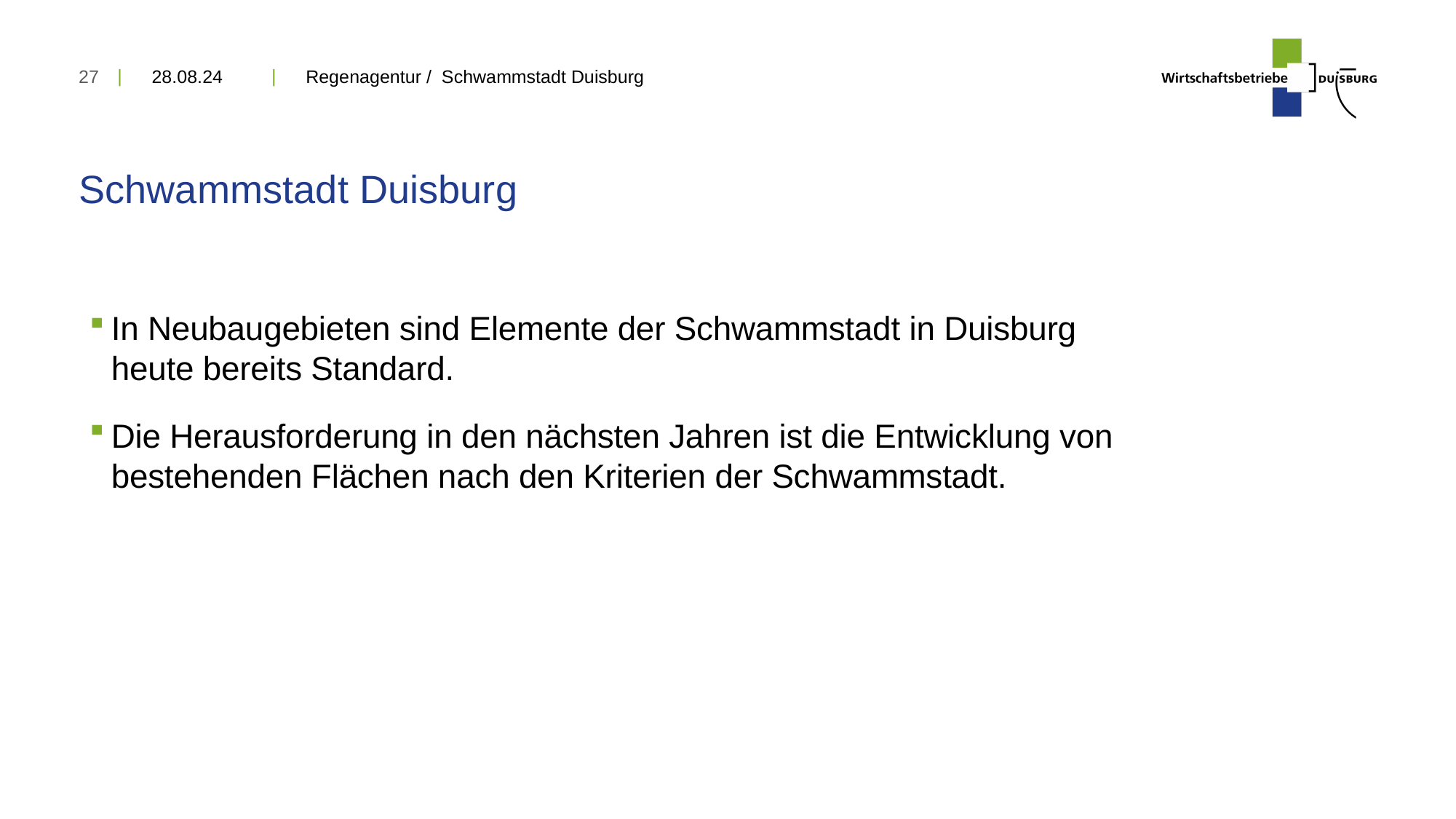

27
28.08.24
Regenagentur /  Schwammstadt Duisburg
# Schwammstadt Duisburg
In Neubaugebieten sind Elemente der Schwammstadt in Duisburg heute bereits Standard.
Die Herausforderung in den nächsten Jahren ist die Entwicklung von bestehenden Flächen nach den Kriterien der Schwammstadt.